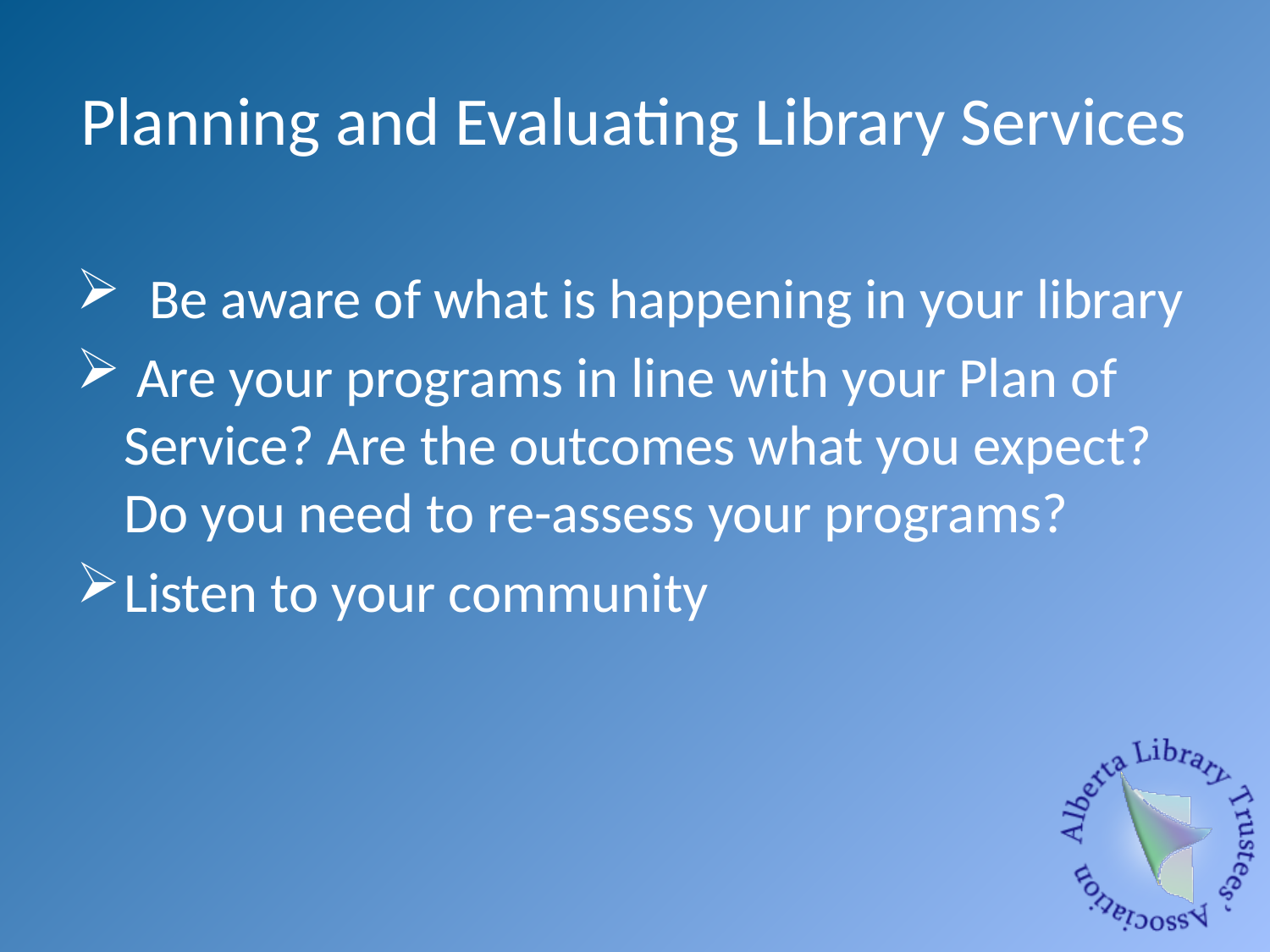

# Planning and Evaluating Library Services
  Be aware of what is happening in your library
 Are your programs in line with your Plan of Service? Are the outcomes what you expect? Do you need to re-assess your programs?
Listen to your community